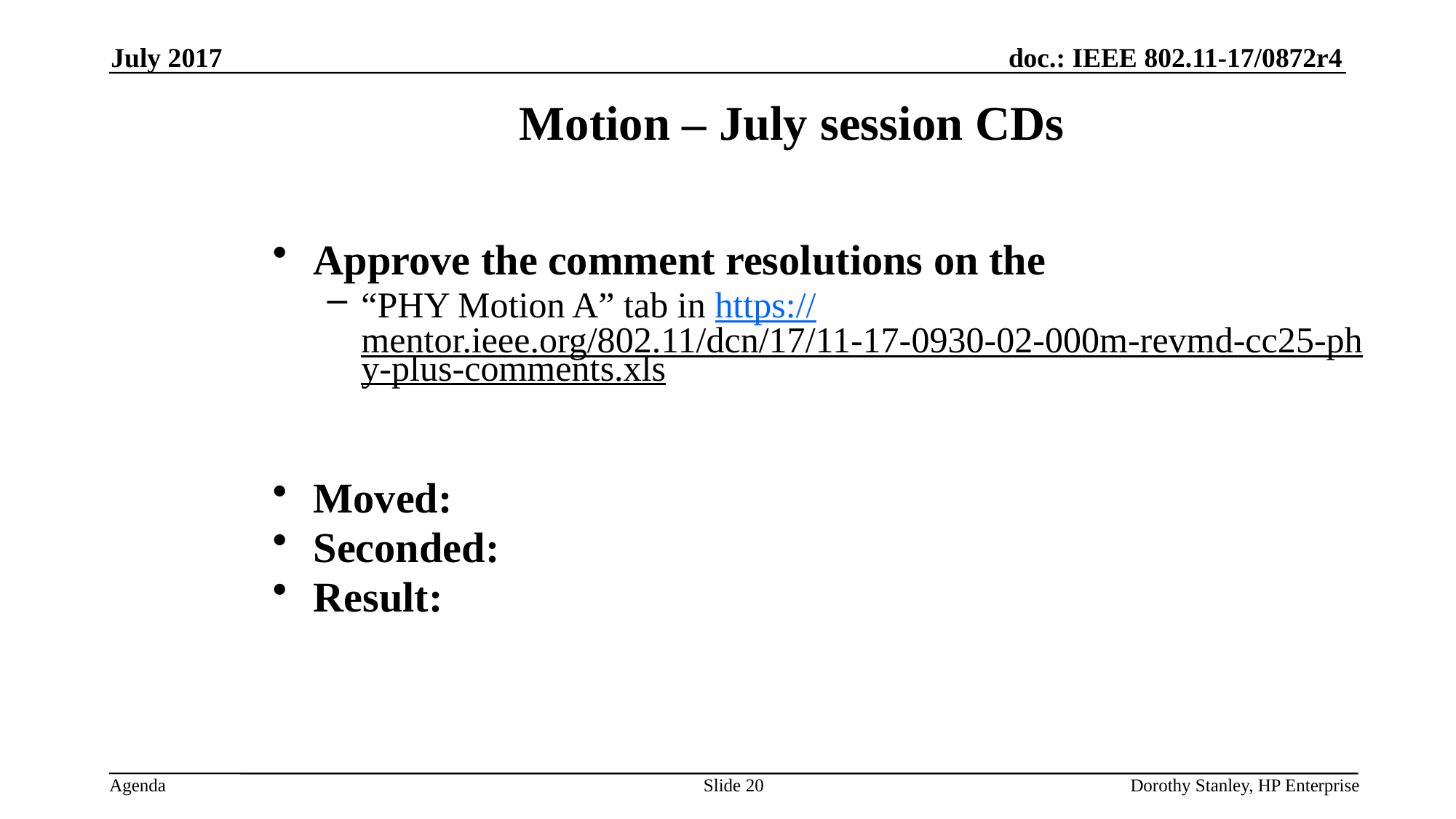

July 2017
Motion – July session CDs
Approve the comment resolutions on the
“PHY Motion A” tab in https://mentor.ieee.org/802.11/dcn/17/11-17-0930-02-000m-revmd-cc25-phy-plus-comments.xls

Moved:
Seconded:
Result:

Slide 20
Dorothy Stanley, HP Enterprise